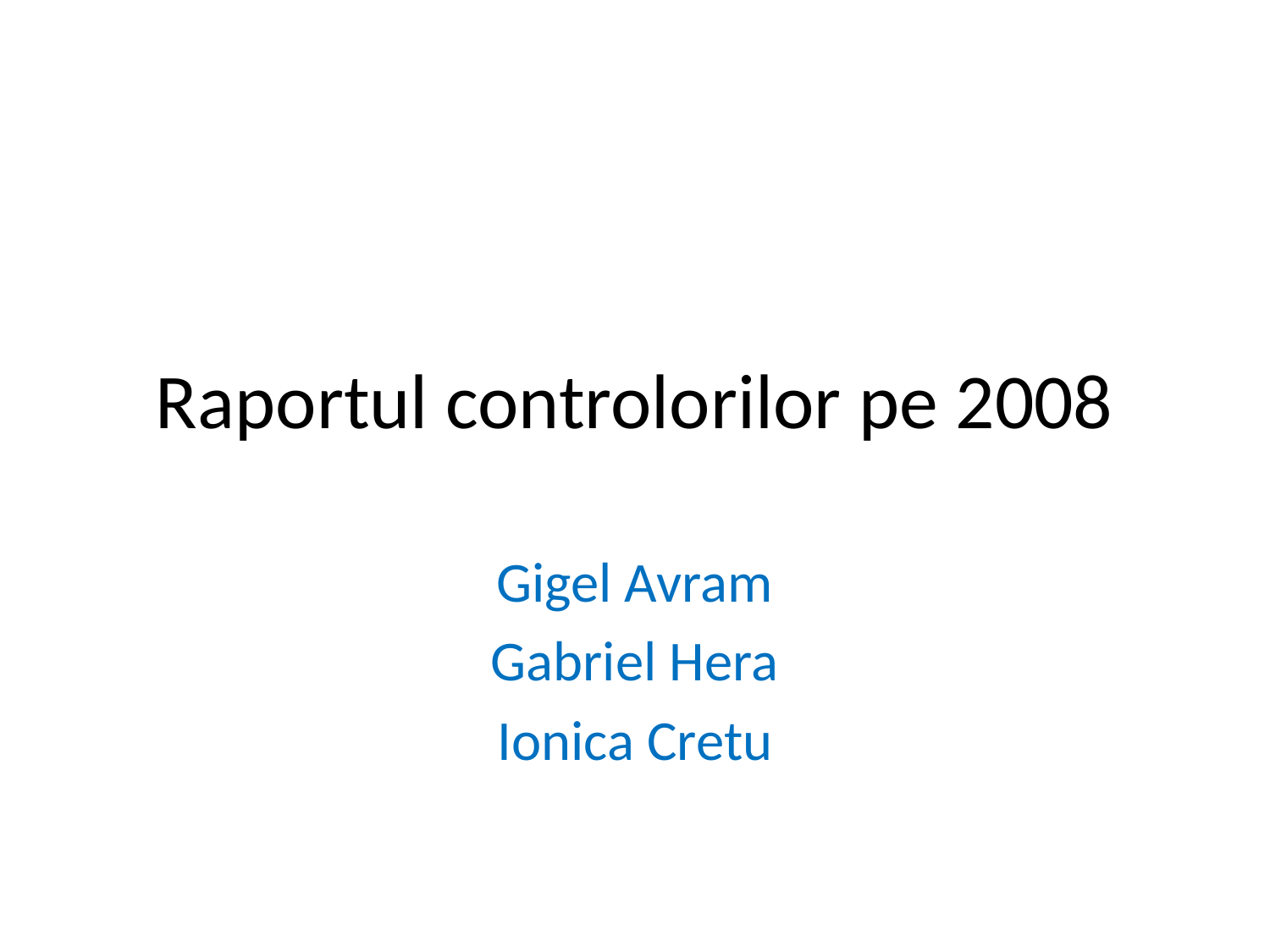

# Raportul controlorilor pe 2008
Gigel Avram
Gabriel Hera
Ionica Cretu